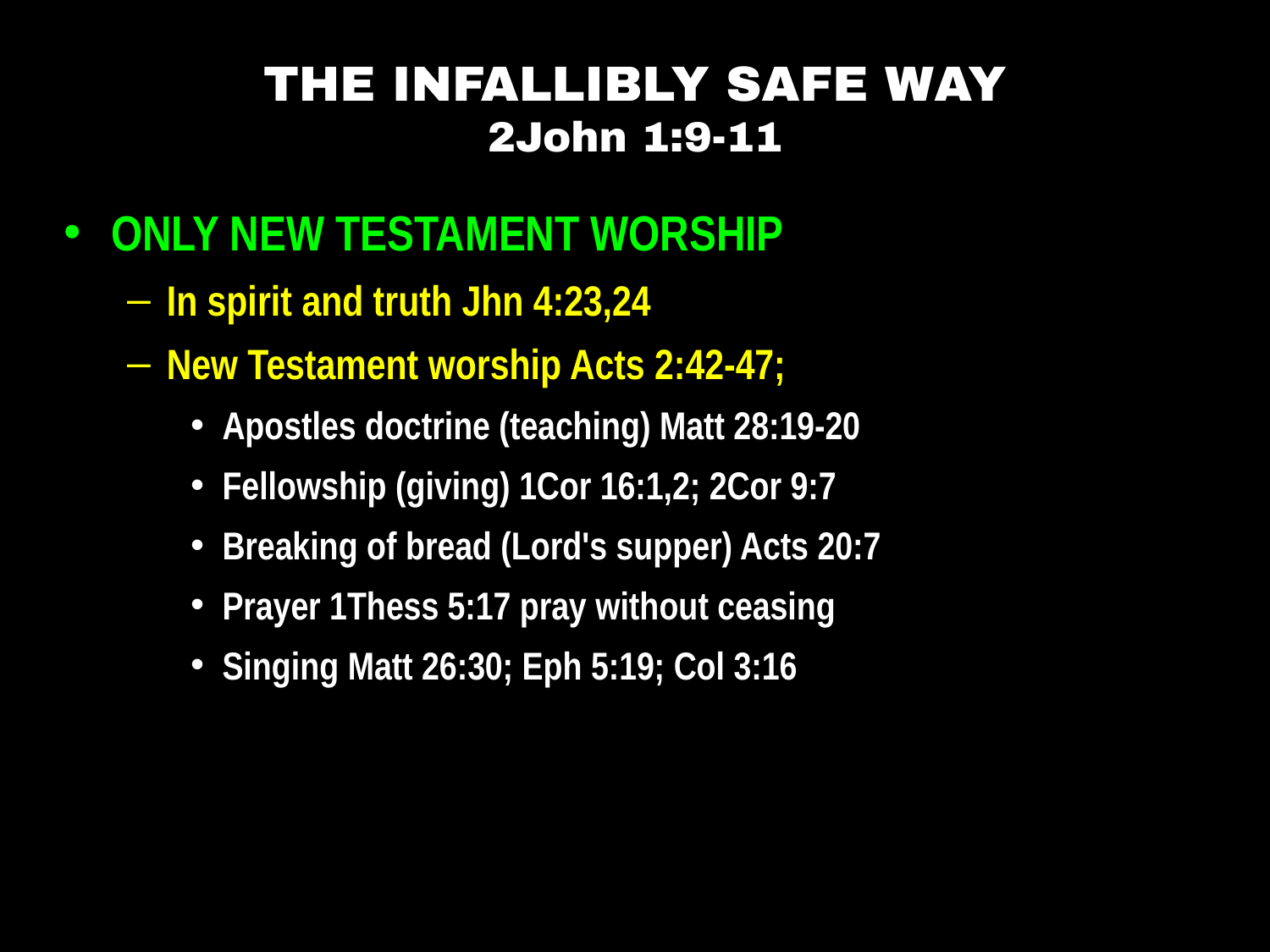

# THE INFALLIBLY SAFE WAY 2John 1:9-11
ONLY NEW TESTAMENT WORSHIP
In spirit and truth Jhn 4:23,24
New Testament worship Acts 2:42-47;
Apostles doctrine (teaching) Matt 28:19-20
Fellowship (giving) 1Cor 16:1,2; 2Cor 9:7
Breaking of bread (Lord's supper) Acts 20:7
Prayer 1Thess 5:17 pray without ceasing
Singing Matt 26:30; Eph 5:19; Col 3:16